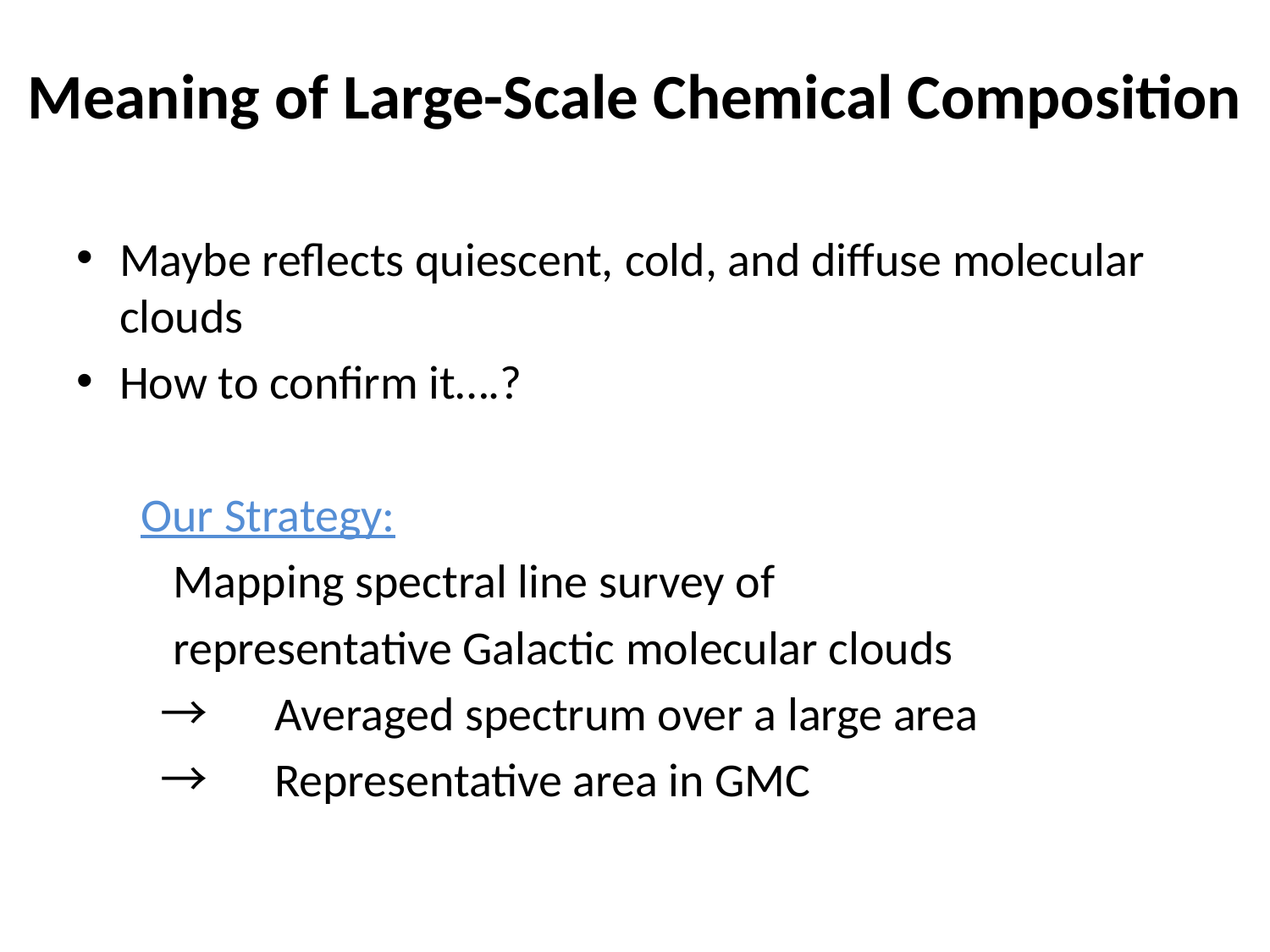

# Meaning of Large-Scale Chemical Composition
Maybe reflects quiescent, cold, and diffuse molecular clouds
How to confirm it….?

      Our Strategy:
         Mapping spectral line survey of
         representative Galactic molecular clouds
        →　Averaged spectrum over a large area
        →　Representative area in GMC